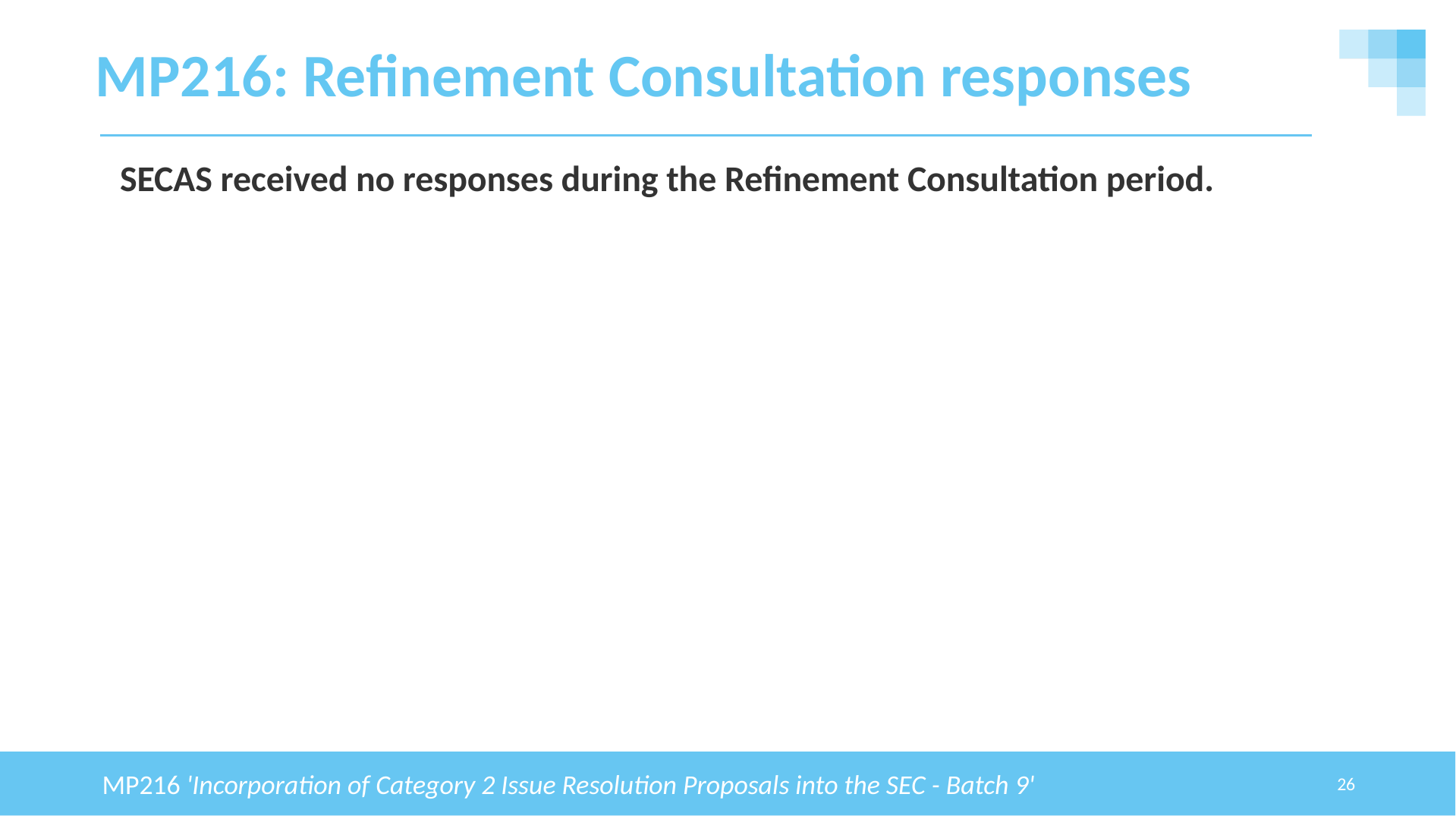

# MP216: Refinement Consultation responses
SECAS received no responses during the Refinement Consultation period.
MP216 'Incorporation of Category 2 Issue Resolution Proposals into the SEC - Batch 9'
26